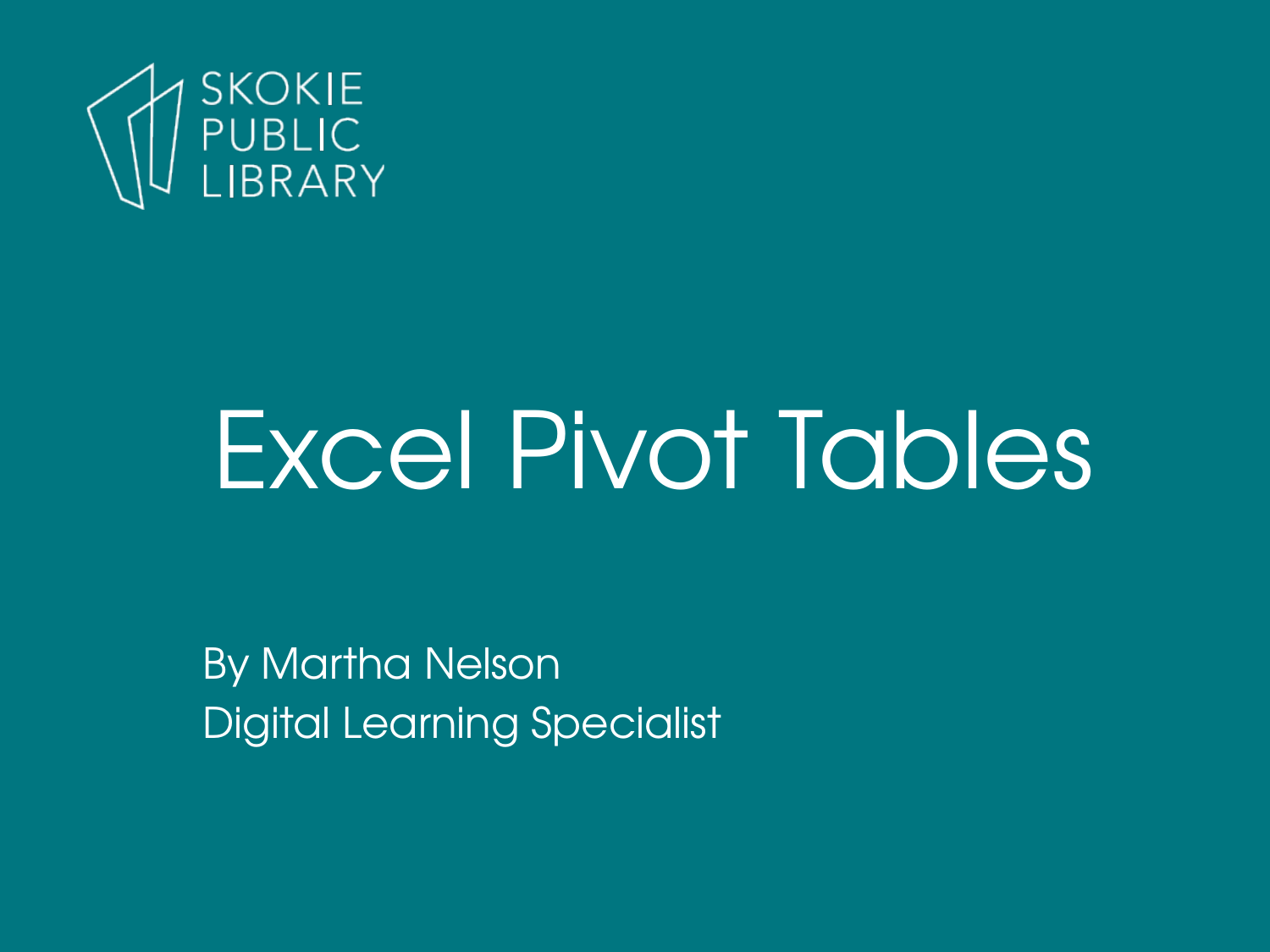

Excel Pivot Tables
By Martha Nelson
Digital Learning Specialist